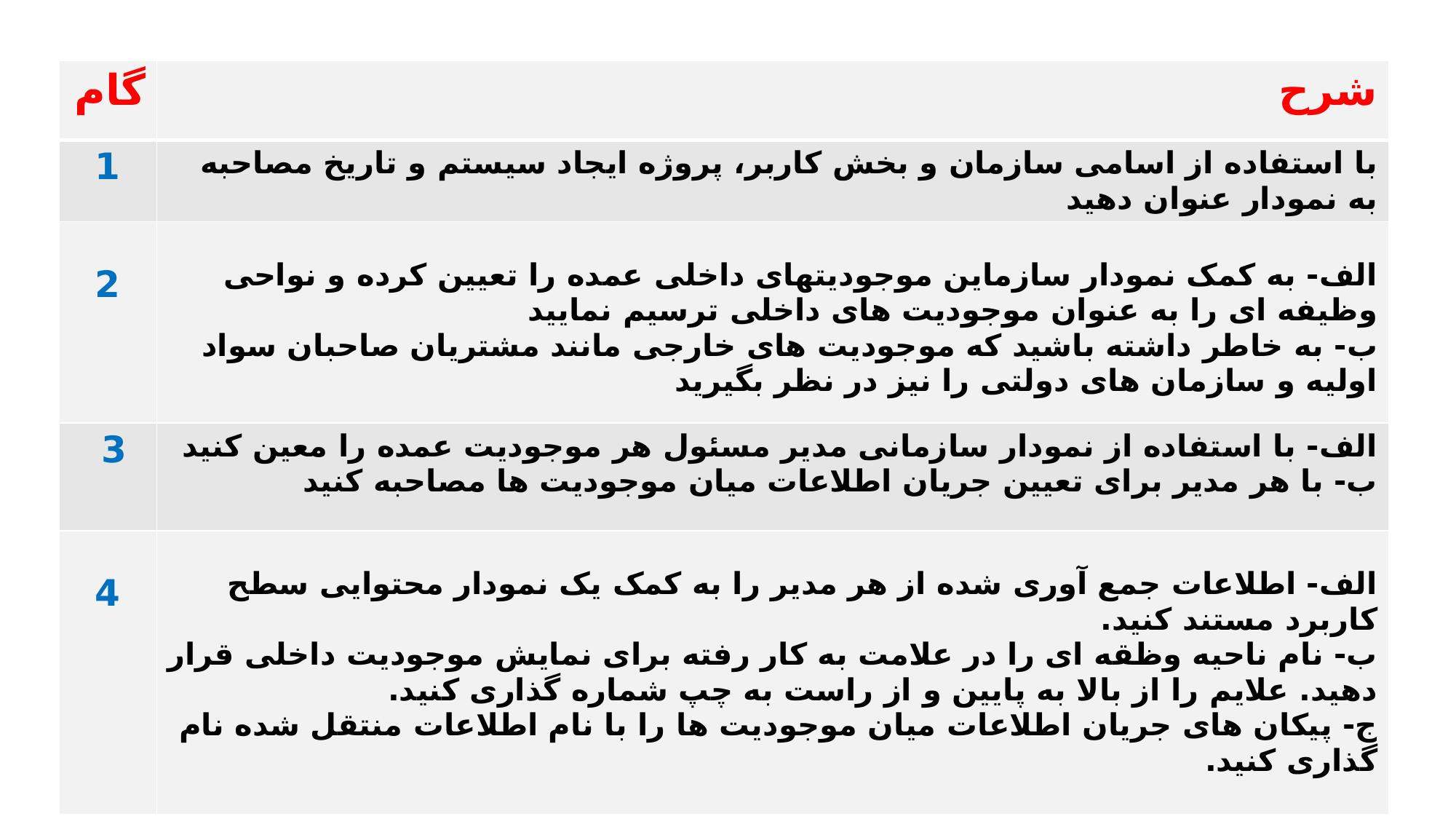

#
| گام | شرح |
| --- | --- |
| 1 | با استفاده از اسامی سازمان و بخش کاربر، پروژه ایجاد سیستم و تاریخ مصاحبه به نمودار عنوان دهید |
| 2 | الف- به کمک نمودار سازماین موجودیتهای داخلی عمده را تعیین کرده و نواحی وظیفه ای را به عنوان موجودیت های داخلی ترسیم نمایید ب- به خاطر داشته باشید که موجودیت های خارجی مانند مشتریان صاحبان سواد اولیه و سازمان های دولتی را نیز در نظر بگیرید |
| 3 | الف- با استفاده از نمودار سازمانی مدیر مسئول هر موجودیت عمده را معین کنید ب- با هر مدیر برای تعیین جریان اطلاعات میان موجودیت ها مصاحبه کنید |
| 4 | الف- اطلاعات جمع آوری شده از هر مدیر را به کمک یک نمودار محتوایی سطح کاربرد مستند کنید. ب- نام ناحیه وظقه ای را در علامت به کار رفته برای نمایش موجودیت داخلی قرار دهید. علایم را از بالا به پایین و از راست به چپ شماره گذاری کنید. ج- پیکان های جریان اطلاعات میان موجودیت ها را با نام اطلاعات منتقل شده نام گذاری کنید. |